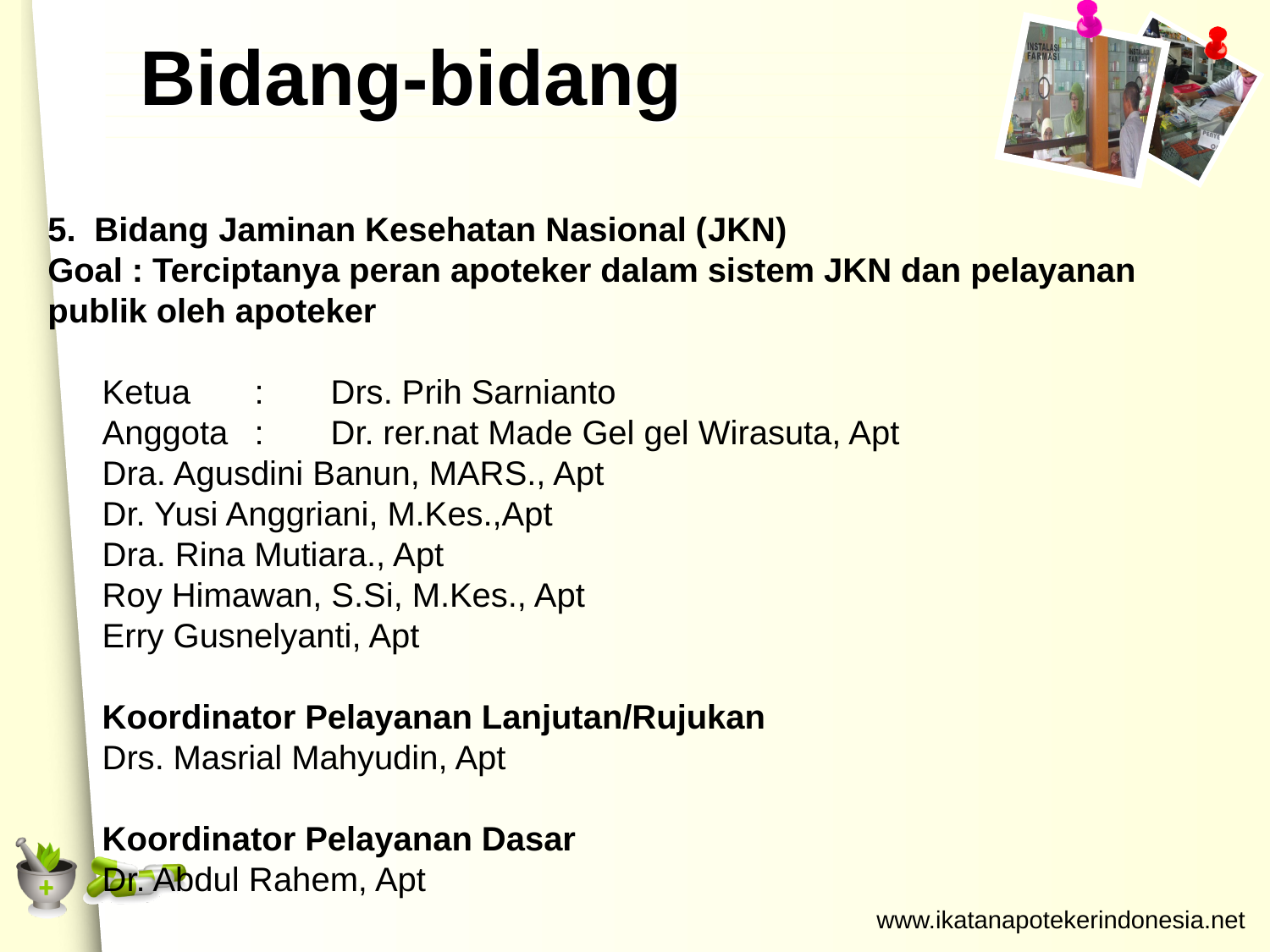

# Bidang-bidang
5.  Bidang Jaminan Kesehatan Nasional (JKN)
Goal : Terciptanya peran apoteker dalam sistem JKN dan pelayanan publik oleh apoteker

Ketua	:	Drs. Prih Sarnianto
Anggota	:	Dr. rer.nat Made Gel gel Wirasuta, Apt
		Dra. Agusdini Banun, MARS., Apt
		Dr. Yusi Anggriani, M.Kes.,Apt
		Dra. Rina Mutiara., Apt
		Roy Himawan, S.Si, M.Kes., Apt
		Erry Gusnelyanti, Apt

Koordinator Pelayanan Lanjutan/Rujukan
Drs. Masrial Mahyudin, Apt

Koordinator Pelayanan Dasar
Dr. Abdul Rahem, Apt